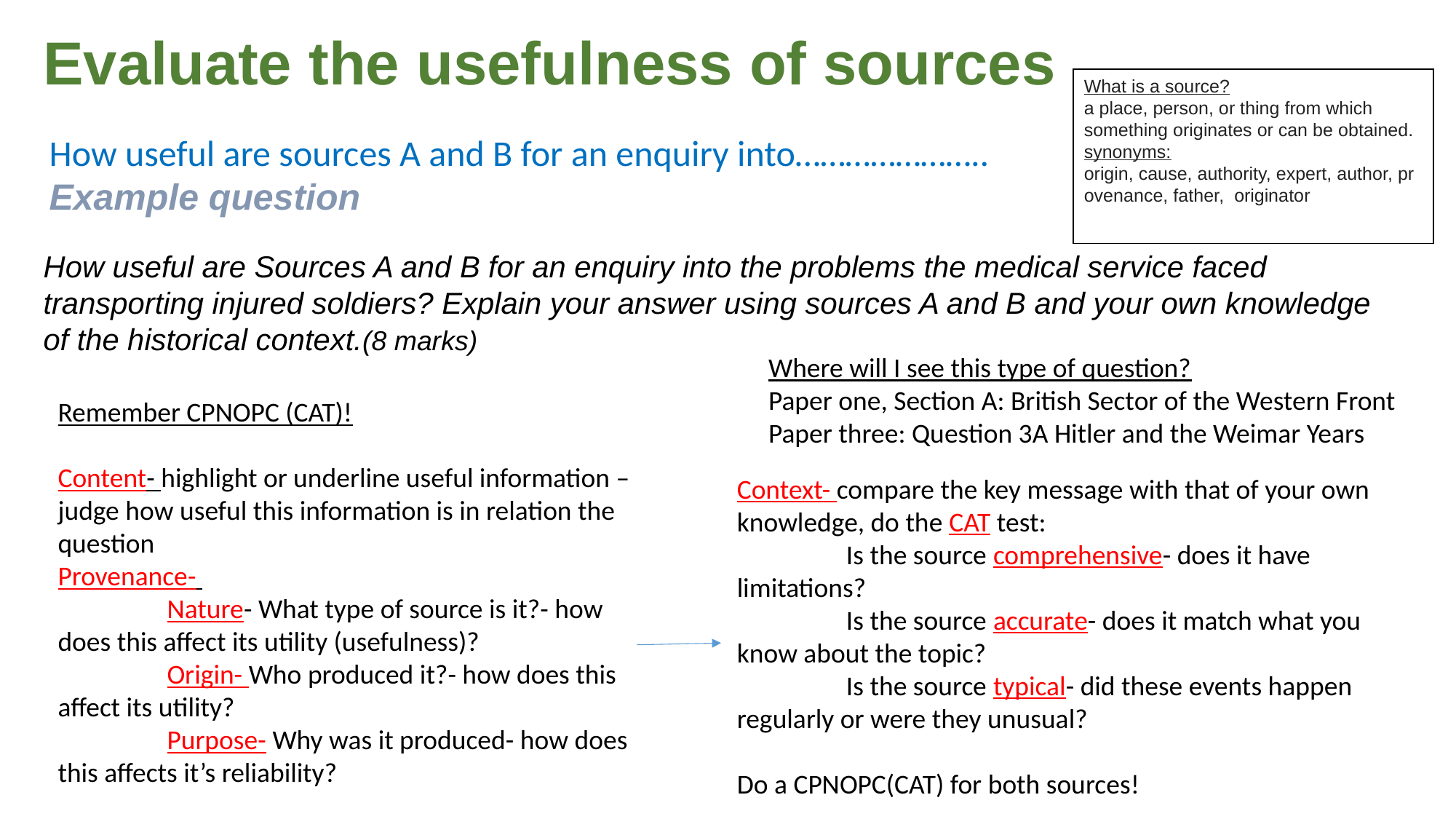

Evaluate the usefulness of sources
What is a source?
a place, person, or thing from which something originates or can be obtained.
synonyms:
origin, cause, authority, expert, author, provenance, father,  originator
How useful are sources A and B for an enquiry into…………………..
Example question
How useful are Sources A and B for an enquiry into the problems the medical service faced transporting injured soldiers? Explain your answer using sources A and B and your own knowledge of the historical context.(8 marks)
Where will I see this type of question?
Paper one, Section A: British Sector of the Western Front
Paper three: Question 3A Hitler and the Weimar Years
Remember CPNOPC (CAT)!

Content- highlight or underline useful information –judge how useful this information is in relation the question
Provenance-
	Nature- What type of source is it?- how does this affect its utility (usefulness)?
	Origin- Who produced it?- how does this affect its utility?
	Purpose- Why was it produced- how does this affects it’s reliability?
Context- compare the key message with that of your own knowledge, do the CAT test:
	Is the source comprehensive- does it have limitations?
	Is the source accurate- does it match what you know about the topic?
	Is the source typical- did these events happen regularly or were they unusual?

Do a CPNOPC(CAT) for both sources!